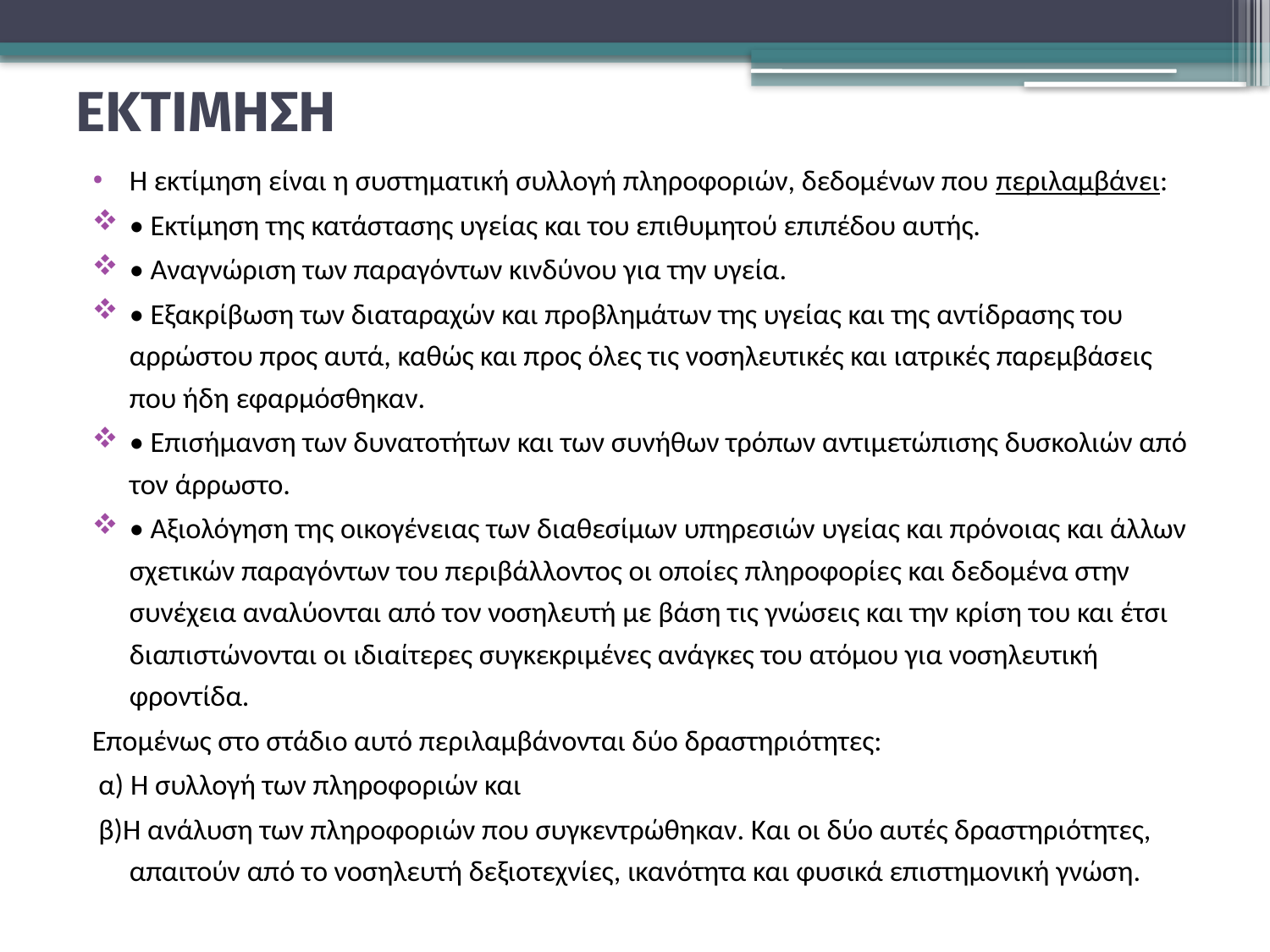

# ΕΚΤΙΜΗΣΗ
Η εκτίμηση είναι η συστηματική συλλογή πληροφοριών, δεδομένων που περιλαμβάνει:
• Εκτίμηση της κατάστασης υγείας και του επιθυμητού επιπέδου αυτής.
• Αναγνώριση των παραγόντων κινδύνου για την υγεία.
• Εξακρίβωση των διαταραχών και προβλημάτων της υγείας και της αντίδρασης του αρρώστου προς αυτά, καθώς και προς όλες τις νοσηλευτικές και ιατρικές παρεμβάσεις που ήδη εφαρμόσθηκαν.
• Επισήμανση των δυνατοτήτων και των συνήθων τρόπων αντιμετώπισης δυσκολιών από τον άρρωστο.
• Αξιολόγηση της οικογένειας των διαθεσίμων υπηρεσιών υγείας και πρόνοιας και άλλων σχετικών παραγόντων του περιβάλλοντος οι οποίες πληροφορίες και δεδομένα στην συνέχεια αναλύονται από τον νοσηλευτή με βάση τις γνώσεις και την κρίση του και έτσι διαπιστώνονται οι ιδιαίτερες συγκεκριμένες ανάγκες του ατόμου για νοσηλευτική φροντίδα.
Επομένως στο στάδιο αυτό περιλαμβάνονται δύο δραστηριότητες:
 α) Η συλλογή των πληροφοριών και
 β)Η ανάλυση των πληροφοριών που συγκεντρώθηκαν. Και οι δύο αυτές δραστηριότητες, απαιτούν από το νοσηλευτή δεξιοτεχνίες, ικανότητα και φυσικά επιστημονική γνώση.